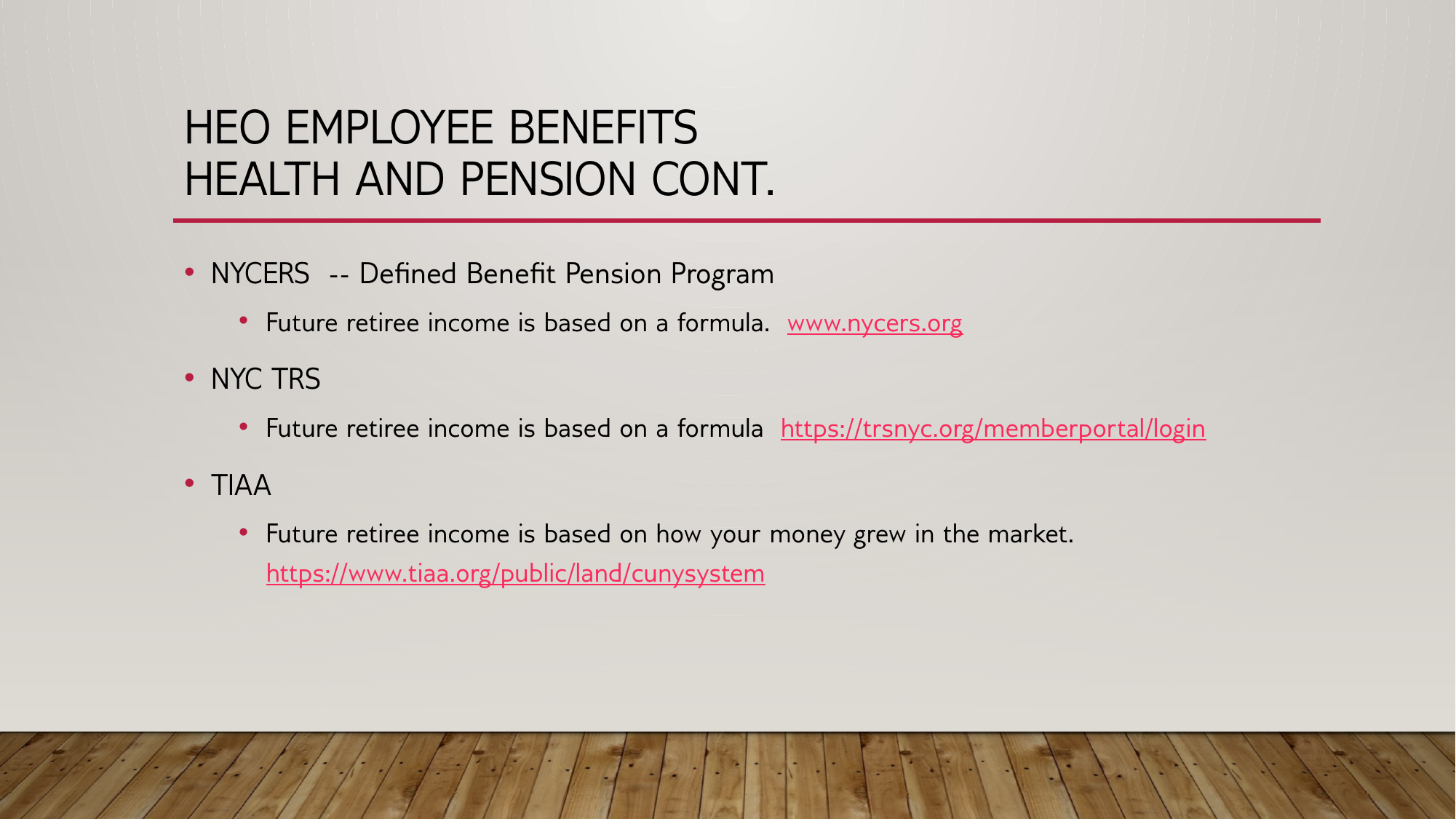

# HEO EMPLOYEE BENEFITS HEALTH AND PENSION CONT.
NYCERS  -- Defined Benefit Pension Program
Future retiree income is based on a formula.  www.nycers.org
NYC TRS
Future retiree income is based on a formula  https://trsnyc.org/memberportal/login
TIAA
Future retiree income is based on how your money grew in the market.  https://www.tiaa.org/public/land/cunysystem